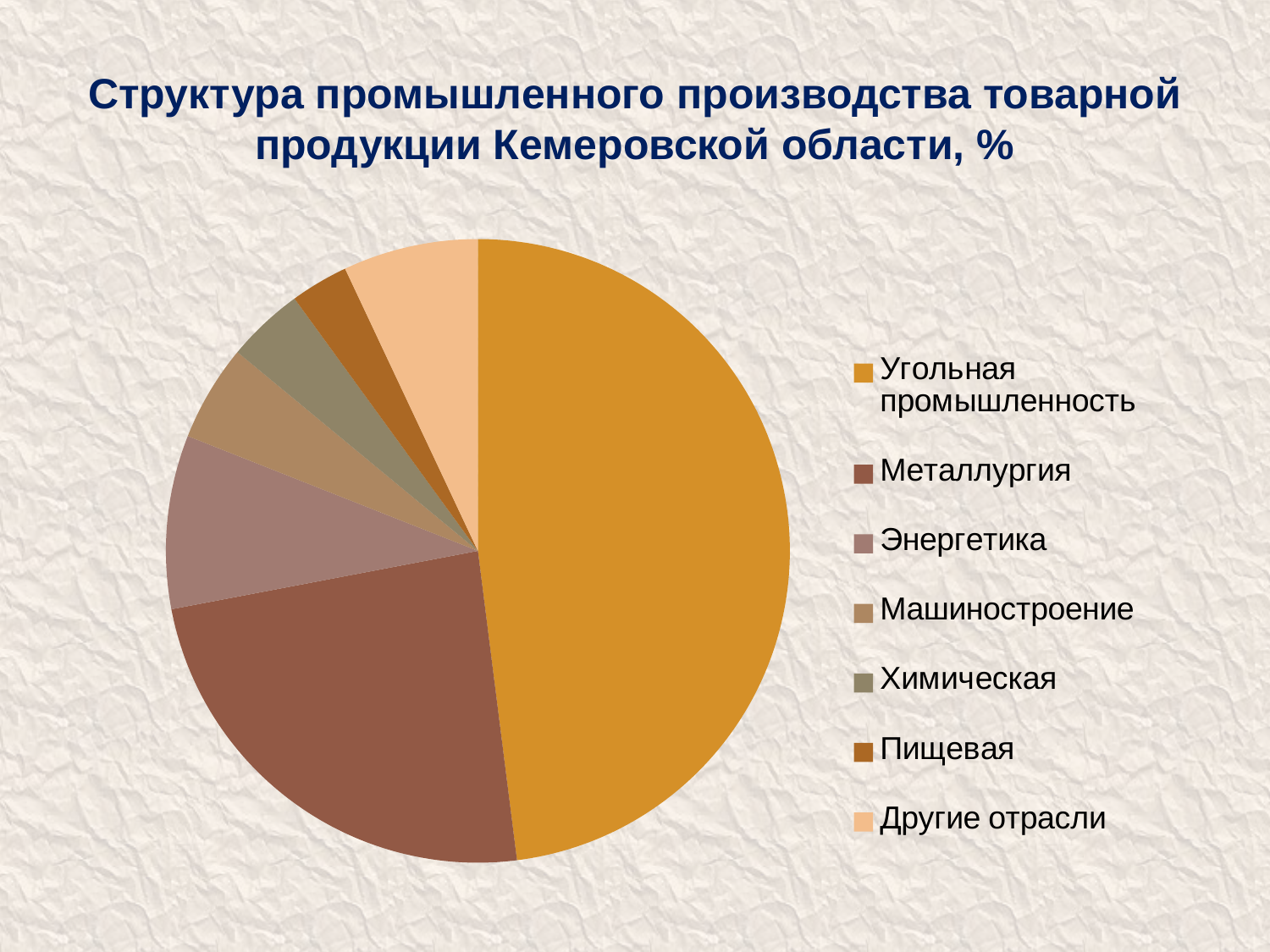

# Структура промышленного производства товарной продукции Кемеровской области, %

### Chart

| Category | Структура промышленного производства товарной продукции Кемеровской области, % |
|---|---|
| Угольная промышленность | 48.0 |
| Металлургия | 24.0 |
| Энергетика | 9.0 |
| Машиностроение | 5.0 |
| Химическая | 4.0 |
| Пищевая | 3.0 |
| Другие отрасли | 7.0 |